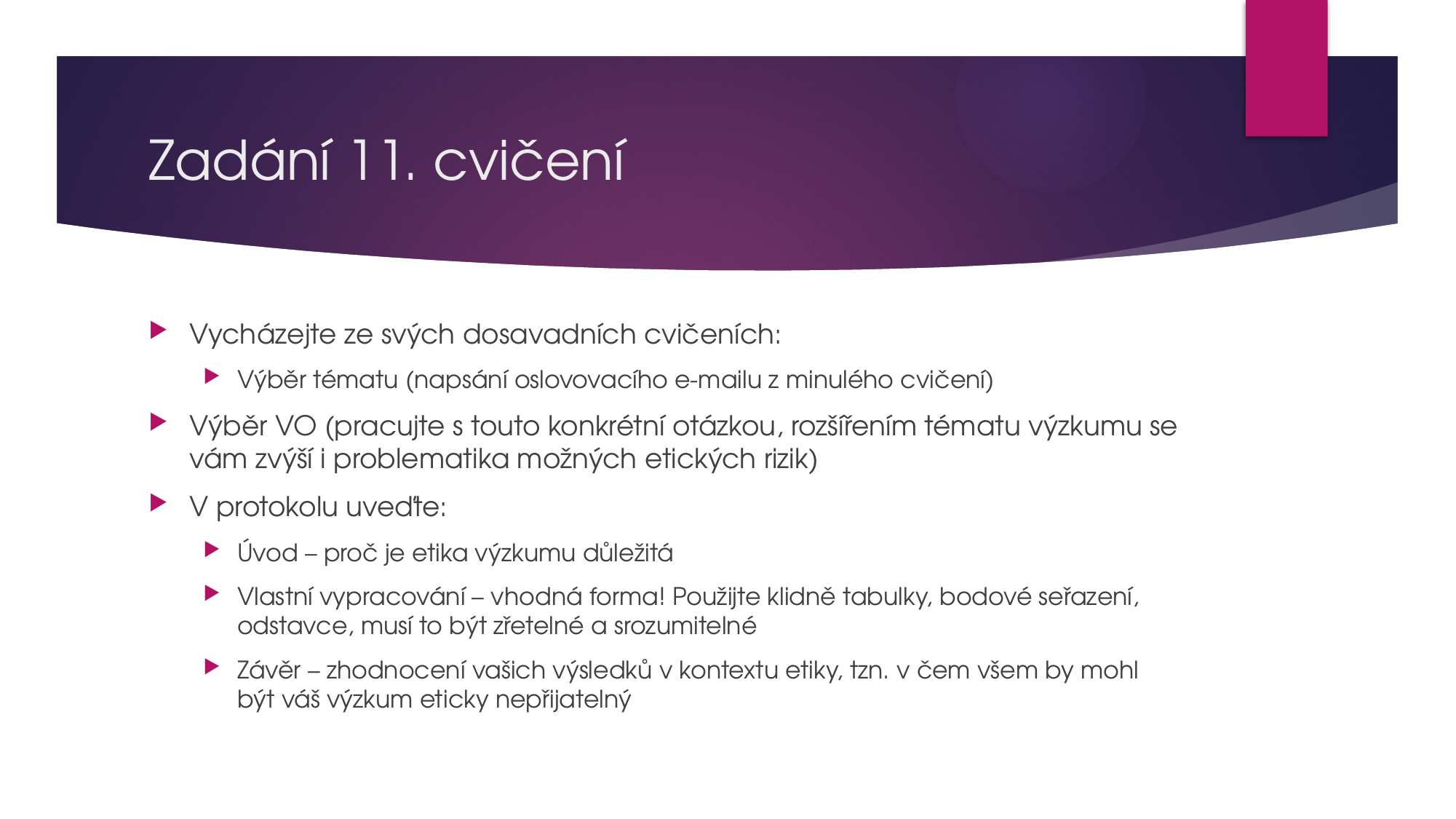

# Zadání 11. cvičení
Vycházejte ze svých dosavadních cvičeních:
Výběr tématu (napsání oslovovacího e-mailu z minulého cvičení)
Výběr VO (pracujte s touto konkrétní otázkou, rozšířením tématu výzkumu se vám zvýší i problematika možných etických rizik)
V protokolu uveďte:
Úvod – proč je etika výzkumu důležitá
Vlastní vypracování – vhodná forma! Použijte klidně tabulky, bodové seřazení, odstavce, musí to být zřetelné a srozumitelné
Závěr – zhodnocení vašich výsledků v kontextu etiky, tzn. v čem všem by mohl být váš výzkum eticky nepřijatelný